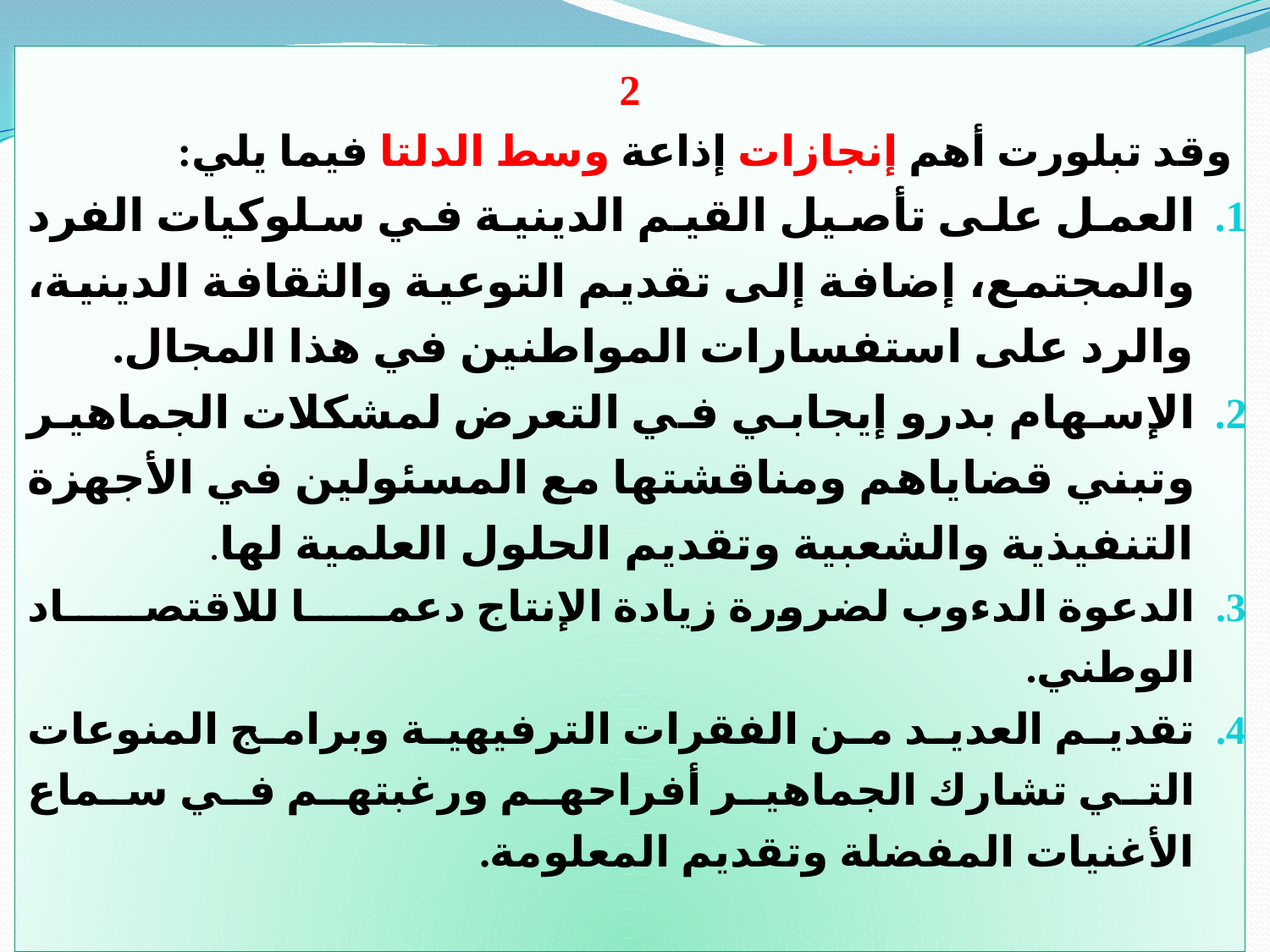

2
وقد تبلورت أهم إنجازات إذاعة وسط الدلتا فيما يلي:
العمل على تأصيل القيم الدينية في سلوكيات الفرد والمجتمع، إضافة إلى تقديم التوعية والثقافة الدينية، والرد على استفسارات المواطنين في هذا المجال.
الإسهام بدرو إيجابي في التعرض لمشكلات الجماهير وتبني قضاياهم ومناقشتها مع المسئولين في الأجهزة التنفيذية والشعبية وتقديم الحلول العلمية لها.
الدعوة الدءوب لضرورة زيادة الإنتاج دعما للاقتصاد الوطني.
تقديم العديد من الفقرات الترفيهية وبرامج المنوعات التي تشارك الجماهير أفراحهم ورغبتهم في سماع الأغنيات المفضلة وتقديم المعلومة.